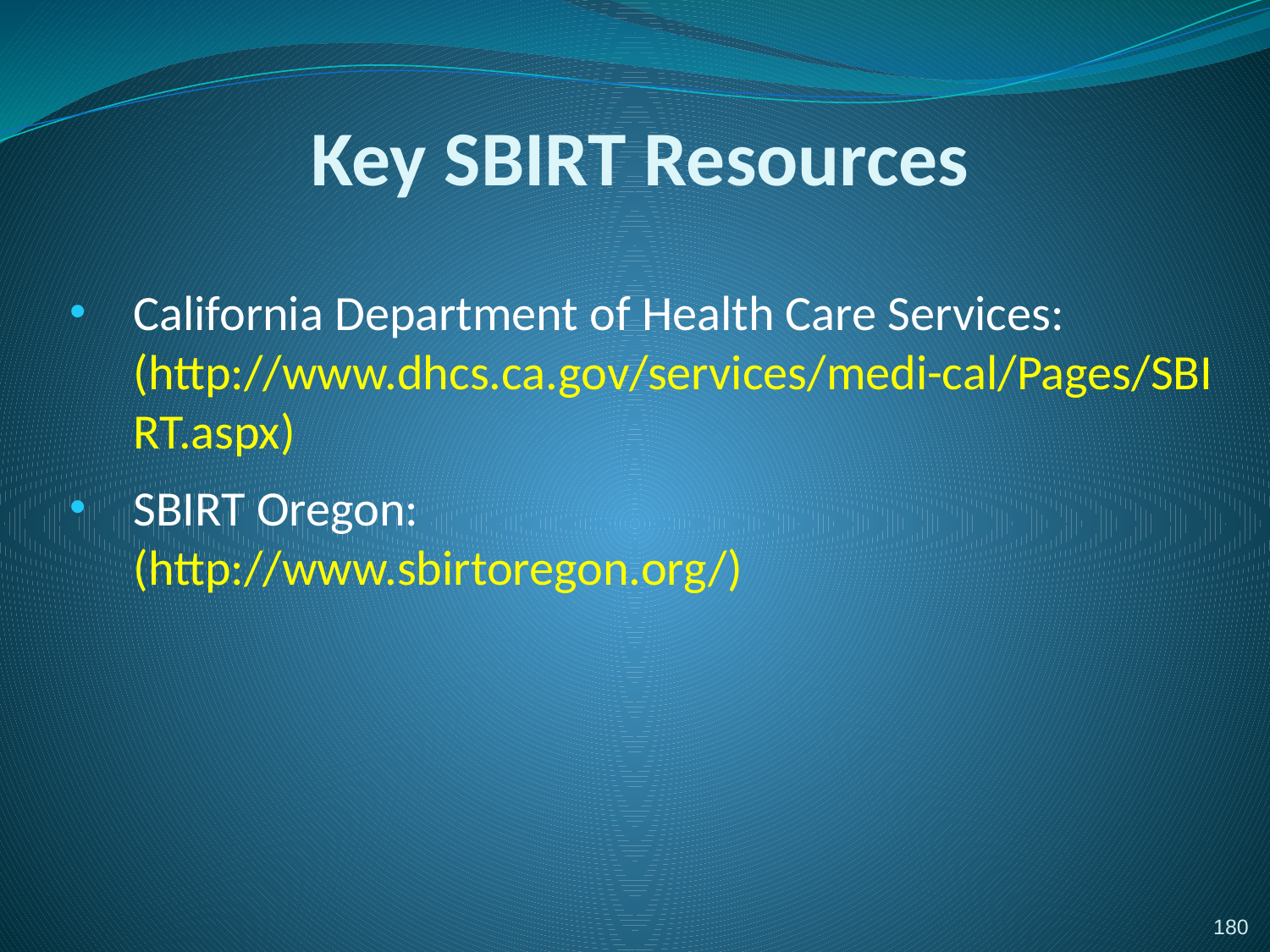

Key SBIRT Resources
California Department of Health Care Services:
(http://www.dhcs.ca.gov/services/medi-cal/Pages/SBIRT.aspx)
SBIRT Oregon:
(http://www.sbirtoregon.org/)
180